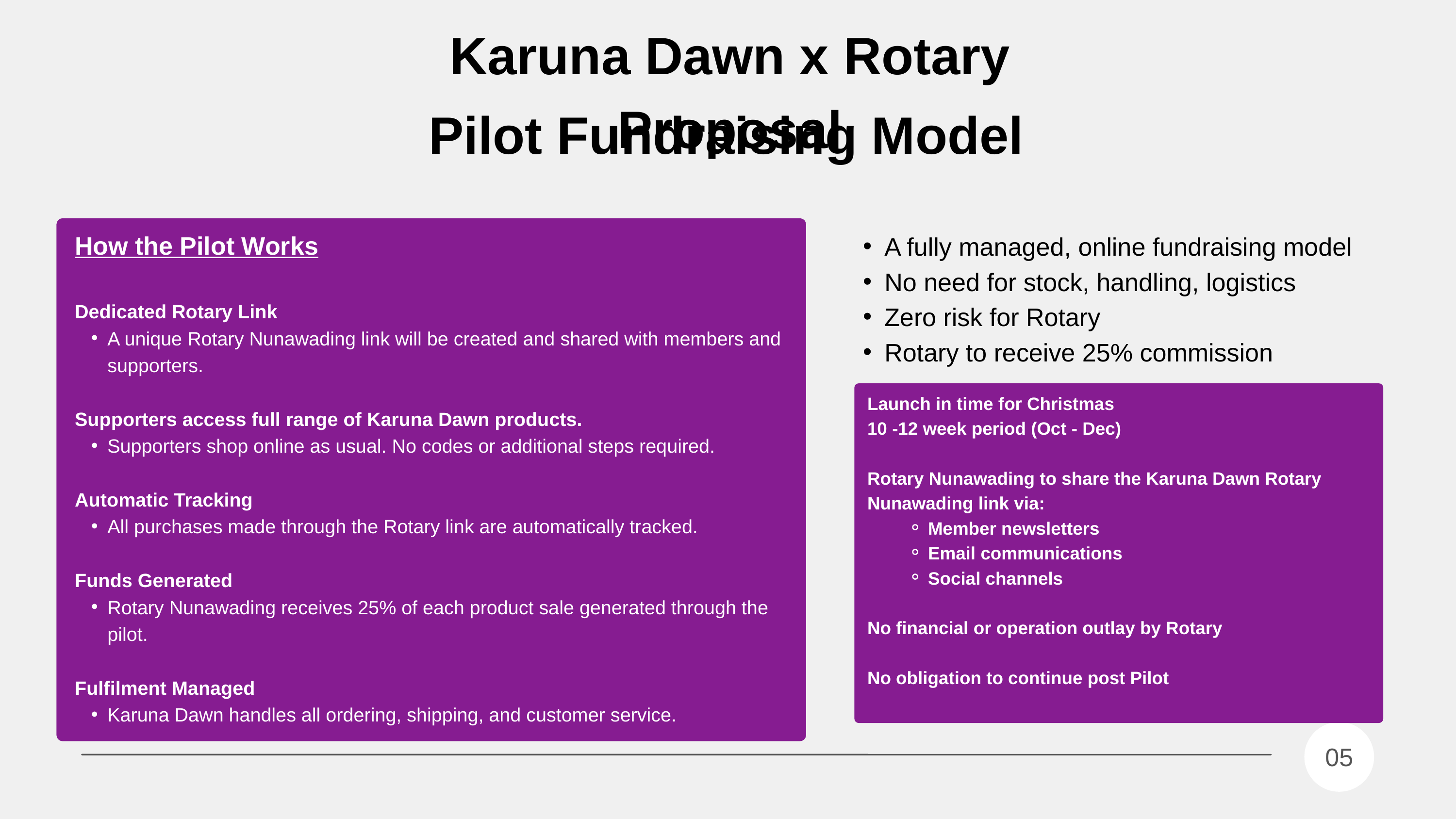

Karuna Dawn x Rotary Proposal
Pilot Fundraising Model

How the Pilot Works

Dedicated Rotary Link
A unique Rotary Nunawading link will be created and shared with members and supporters.

Supporters access full range of Karuna Dawn products.
Supporters shop online as usual. No codes or additional steps required.

Automatic Tracking
All purchases made through the Rotary link are automatically tracked.

Funds Generated
Rotary Nunawading receives 25% of each product sale generated through the pilot.

Fulfilment Managed
Karuna Dawn handles all ordering, shipping, and customer service.
A fully managed, online fundraising model
No need for stock, handling, logistics
Zero risk for Rotary
Rotary to receive 25% commission

Launch in time for Christmas
10 -12 week period (Oct - Dec)

Rotary Nunawading to share the Karuna Dawn Rotary Nunawading link via:
Member newsletters
Email communications
Social channels

No financial or operation outlay by Rotary

No obligation to continue post Pilot

05